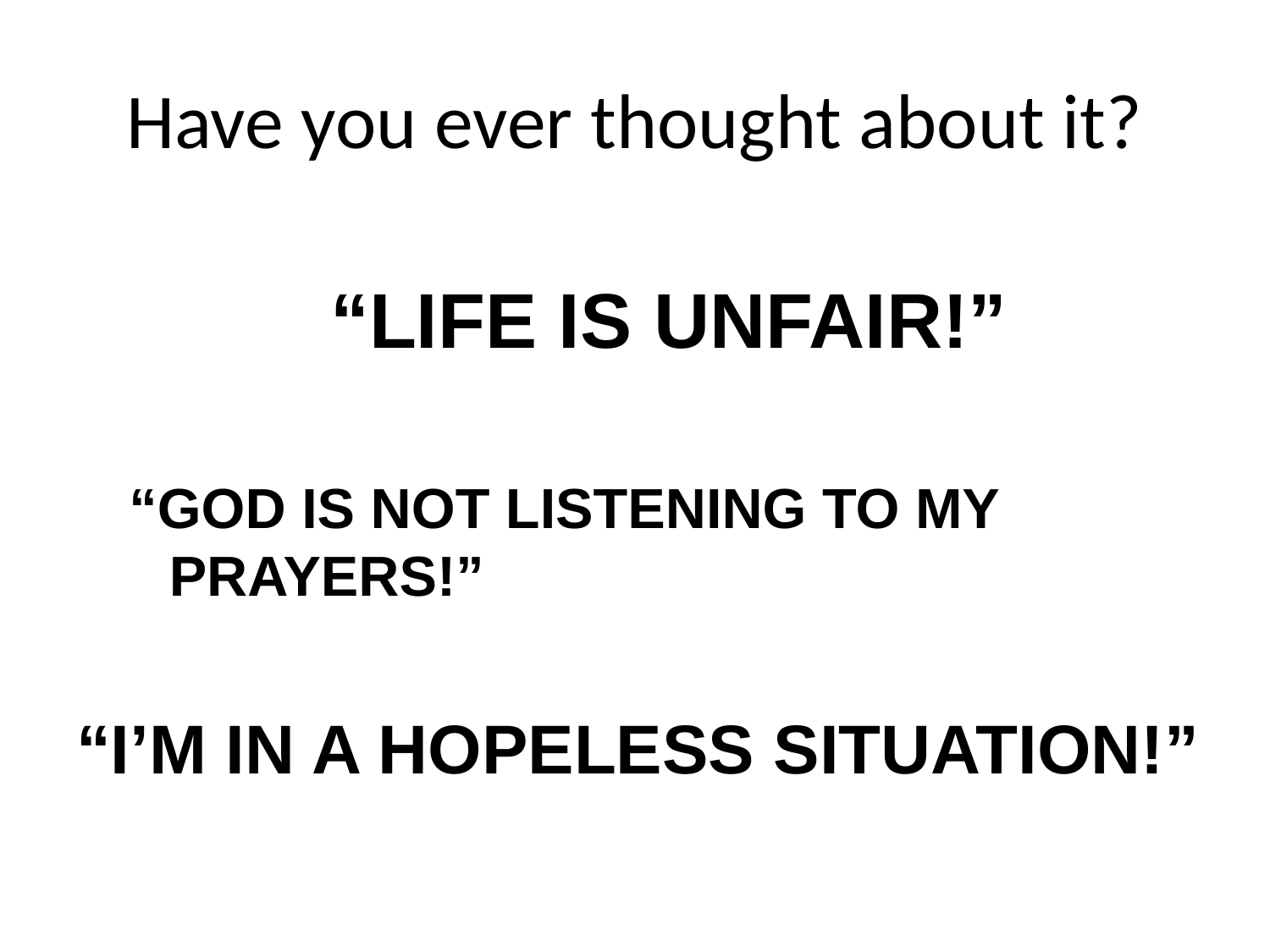

# Have you ever thought about it?
“LIFE IS UNFAIR!”

“GOD IS NOT LISTENING TO MY PRAYERS!”

“I’M IN A HOPELESS SITUATION!”